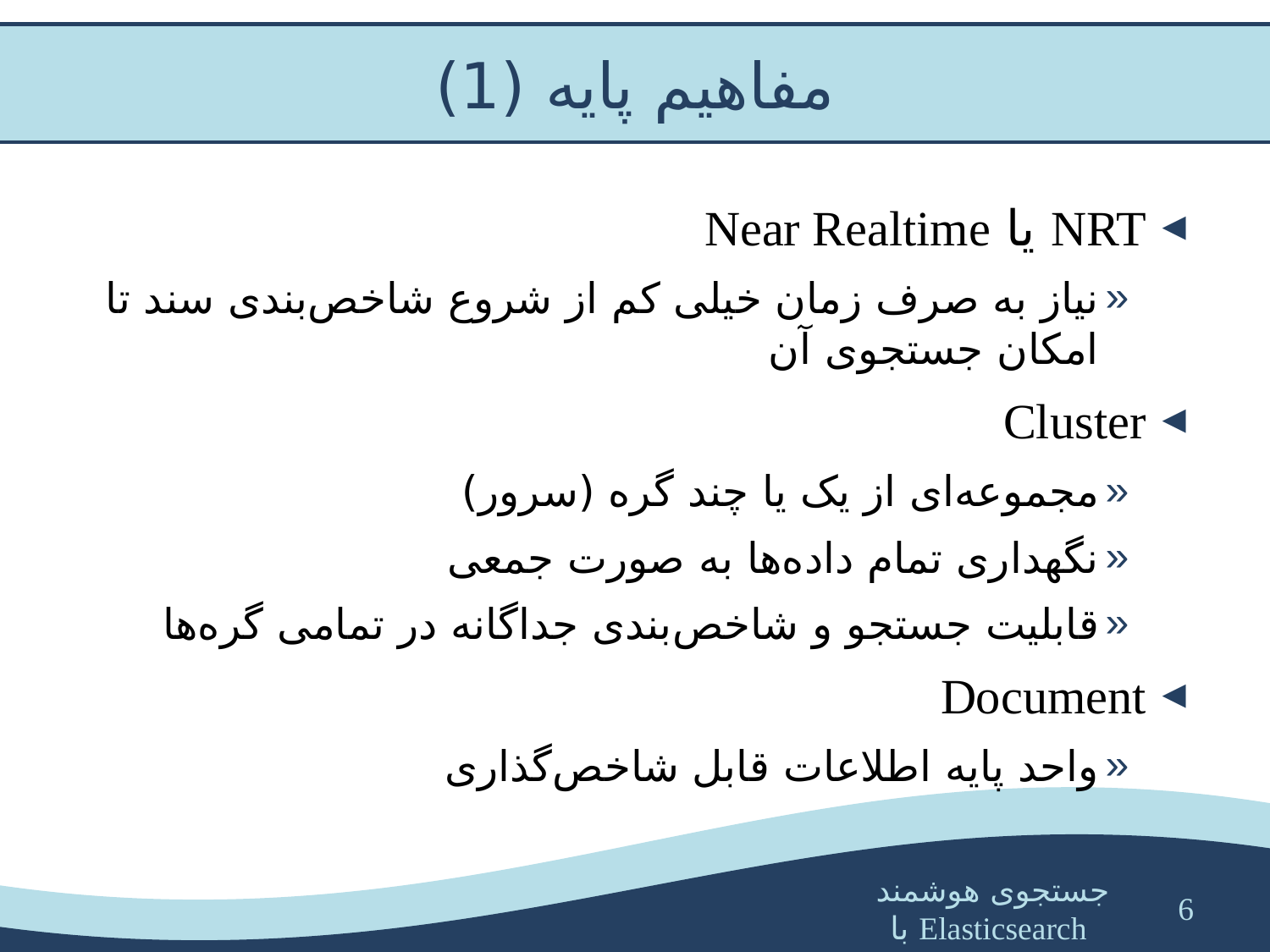

# مفاهیم پایه (1)
NRT یا Near Realtime
نیاز به صرف زمان خیلی کم از شروع شاخص‌بندی سند تا امکان جستجوی آن
Cluster
مجموعه‌ای از یک یا چند گره (سرور)
نگهداری تمام داده‌ها به صورت جمعی
قابلیت جستجو و شاخص‌بندی جداگانه در تمامی گره‌ها
Document
واحد پایه اطلاعات قابل شاخص‌گذاری

6
جستجوی هوشمند با Elasticsearch